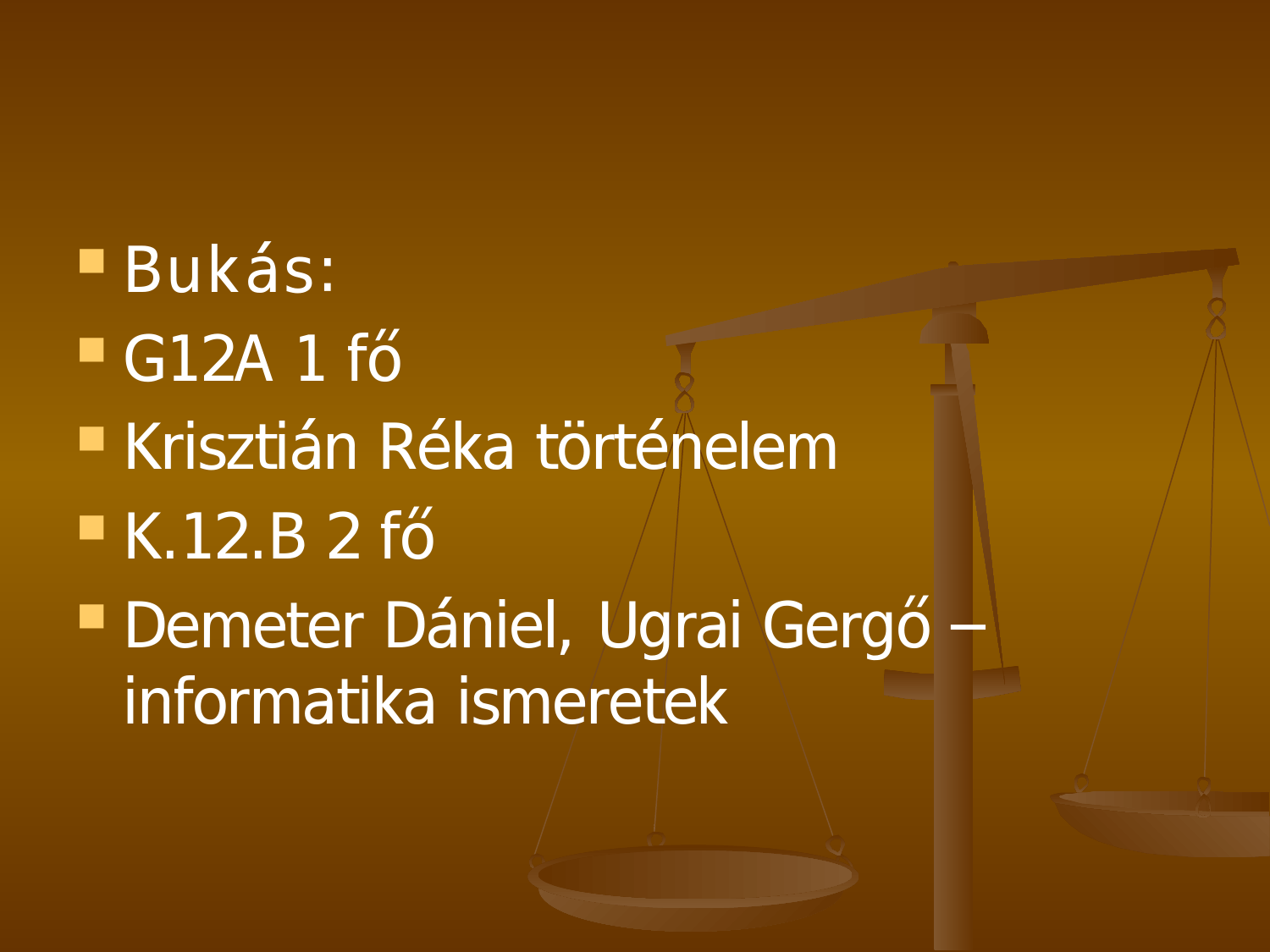

#
Bukás:
G12A 1 fő
Krisztián Réka történelem
K.12.B 2 fő
Demeter Dániel, Ugrai Gergő – informatika ismeretek